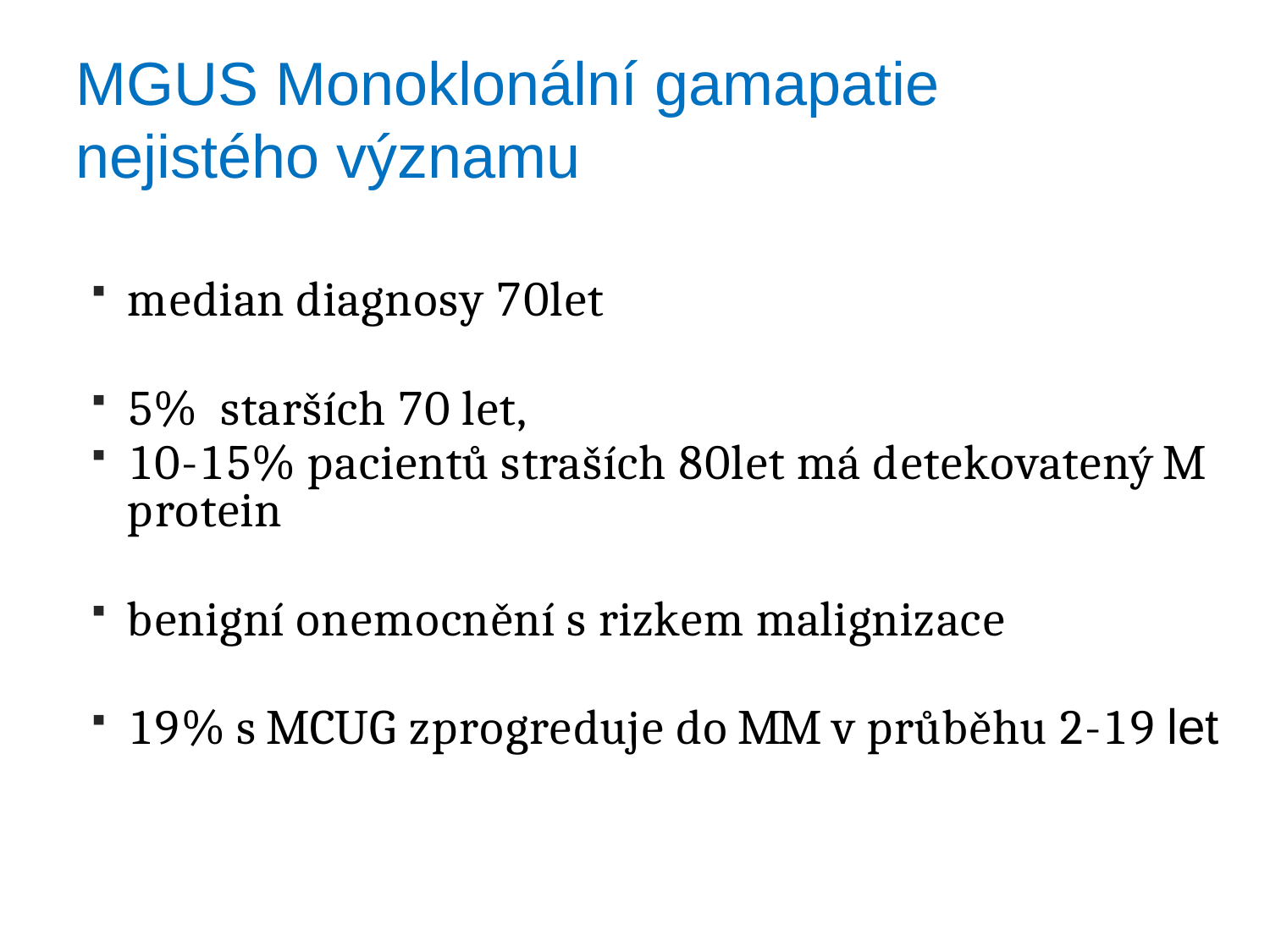

# MGUS Monoklonální gamapatie nejistého významu

median diagnosy 70let

5%  starších 70 let,
10-15% pacientů straších 80let má detekovatený M protein

benigní onemocnění s rizkem malignizace

19% s MCUG zprogreduje do MM v průběhu 2-19 let